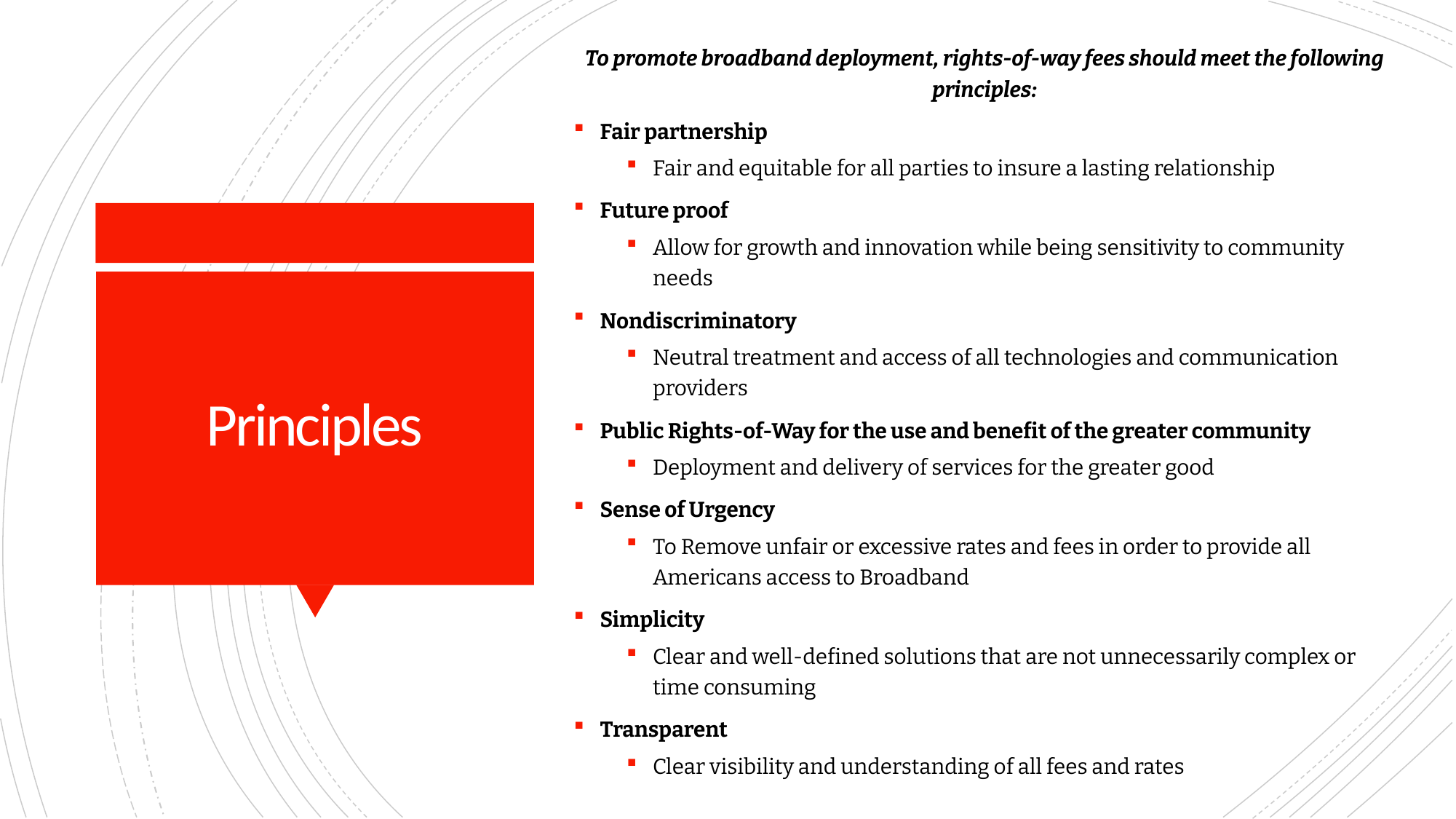

To promote broadband deployment, rights-of-way fees should meet the following principles:
Fair partnership
Fair and equitable for all parties to insure a lasting relationship
Future proof
Allow for growth and innovation while being sensitivity to community needs
Nondiscriminatory
Neutral treatment and access of all technologies and communication providers
Public Rights-of-Way for the use and benefit of the greater community
Deployment and delivery of services for the greater good
Sense of Urgency
To Remove unfair or excessive rates and fees in order to provide all Americans access to Broadband
Simplicity
Clear and well-defined solutions that are not unnecessarily complex or time consuming
Transparent
Clear visibility and understanding of all fees and rates

# Principles